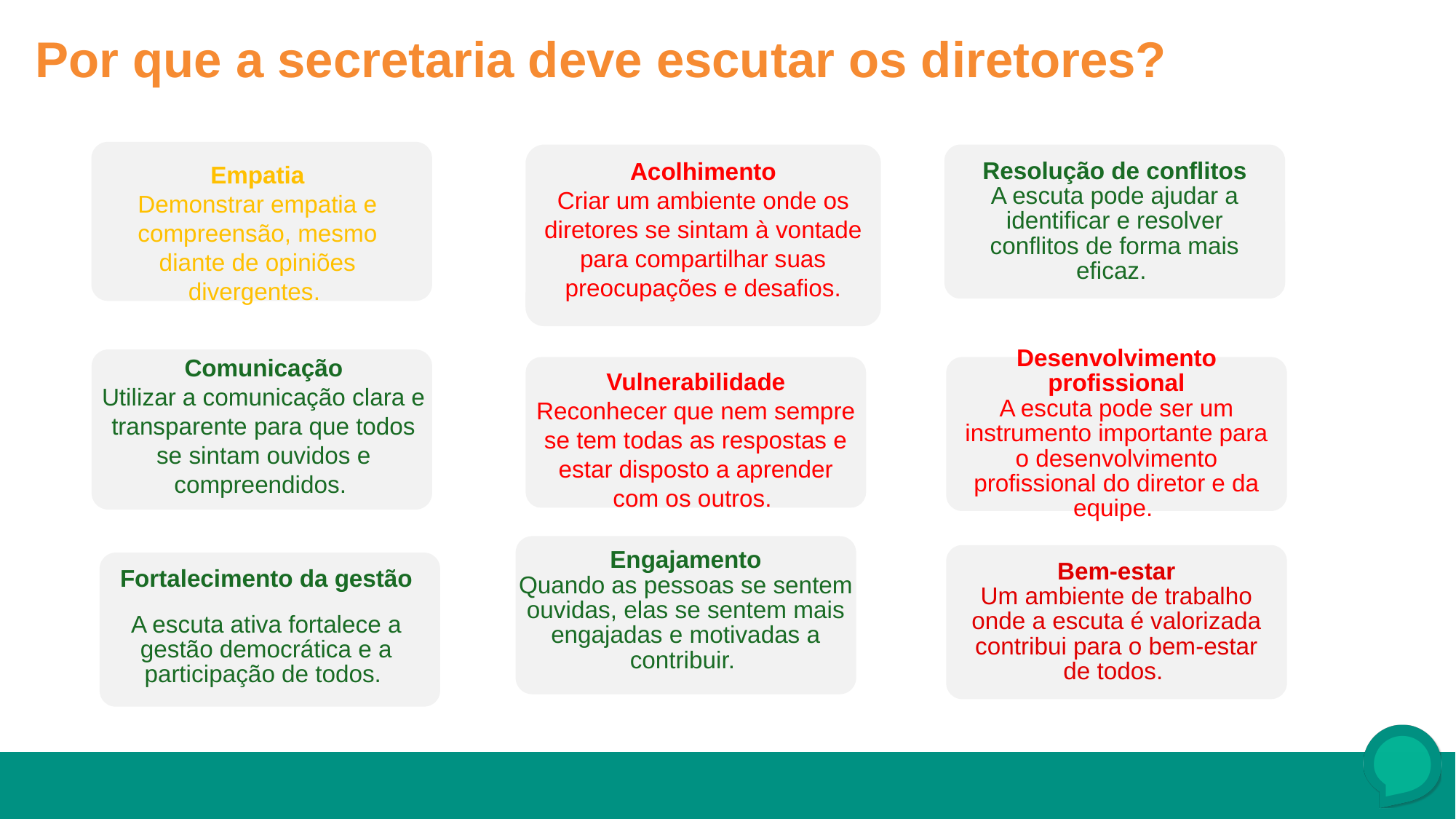

Por que a secretaria deve escutar os diretores?

Resolução de conflitos
A escuta pode ajudar a identificar e resolver conflitos de forma mais eficaz.
Acolhimento
Criar um ambiente onde os diretores se sintam à vontade para compartilhar suas preocupações e desafios.
Empatia
Demonstrar empatia e compreensão, mesmo diante de opiniões divergentes.
Comunicação
Utilizar a comunicação clara e transparente para que todos se sintam ouvidos e compreendidos.

Desenvolvimento profissional
A escuta pode ser um instrumento importante para o desenvolvimento profissional do diretor e da equipe.
Vulnerabilidade
Reconhecer que nem sempre se tem todas as respostas e estar disposto a aprender com os outros.

Engajamento
Quando as pessoas se sentem ouvidas, elas se sentem mais engajadas e motivadas a contribuir.
Bem-estar
Um ambiente de trabalho onde a escuta é valorizada contribui para o bem-estar de todos.

Fortalecimento da gestão
A escuta ativa fortalece a gestão democrática e a participação de todos.